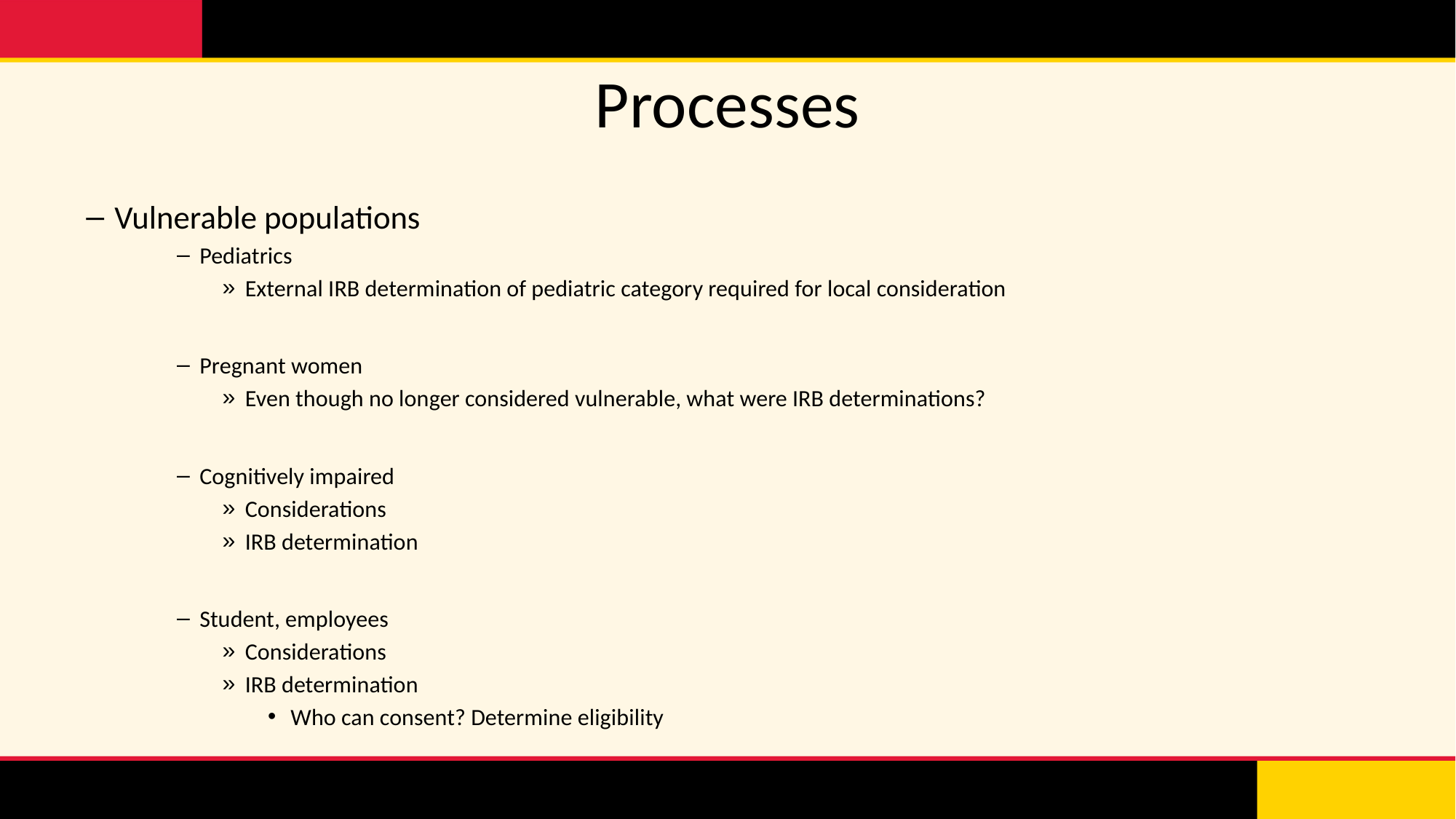

# Processes
Vulnerable populations
Pediatrics
External IRB determination of pediatric category required for local consideration

Pregnant women
Even though no longer considered vulnerable, what were IRB determinations?

Cognitively impaired
Considerations
IRB determination

Student, employees
Considerations
IRB determination
Who can consent? Determine eligibility